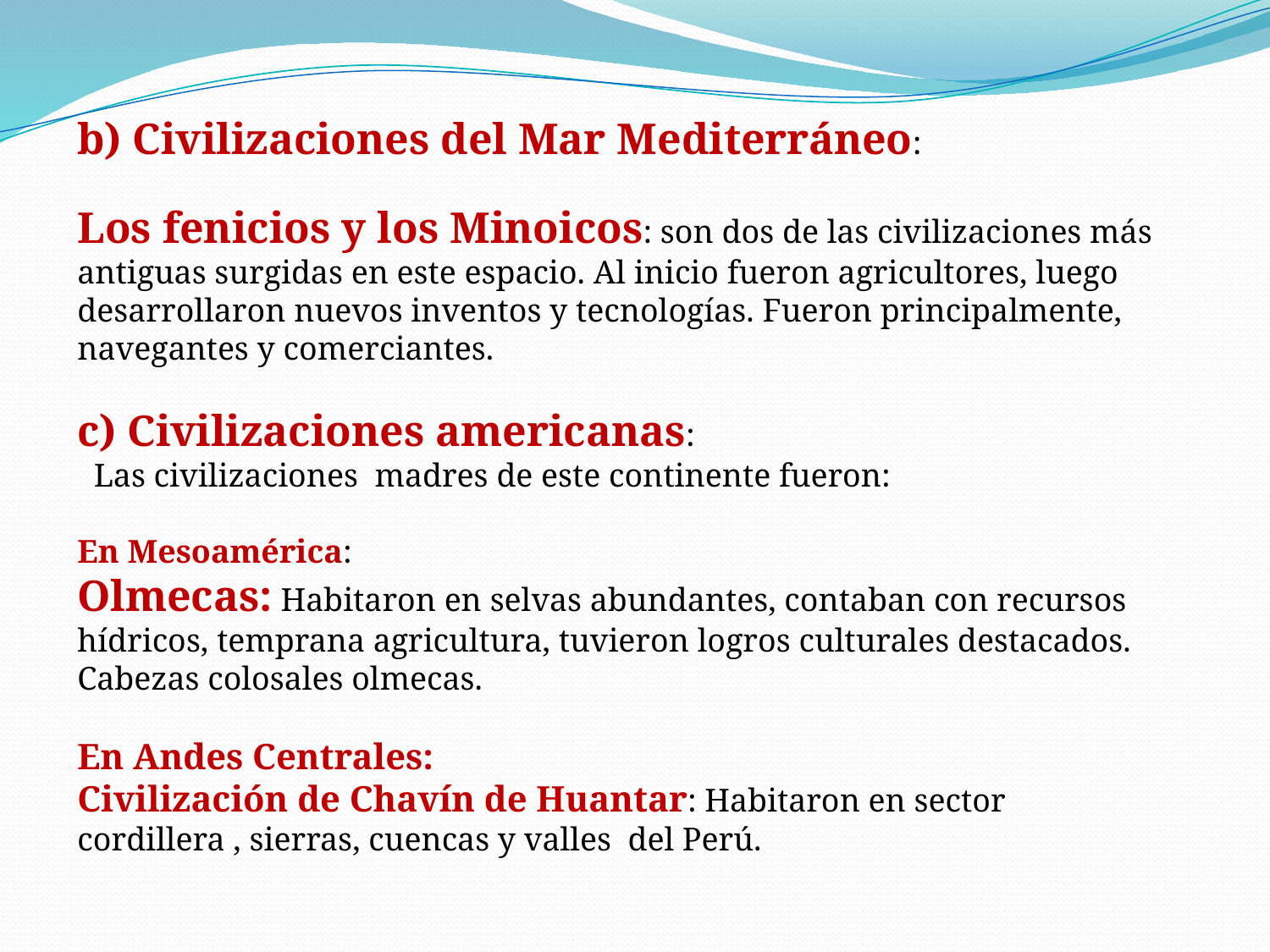

b) Civilizaciones del Mar Mediterráneo:

Los fenicios y los Minoicos: son dos de las civilizaciones más antiguas surgidas en este espacio. Al inicio fueron agricultores, luego desarrollaron nuevos inventos y tecnologías. Fueron principalmente, navegantes y comerciantes.

c) Civilizaciones americanas:
  Las civilizaciones  madres de este continente fueron:

En Mesoamérica:
Olmecas: Habitaron en selvas abundantes, contaban con recursos hídricos, temprana agricultura, tuvieron logros culturales destacados. Cabezas colosales olmecas.

En Andes Centrales:
Civilización de Chavín de Huantar: Habitaron en sector cordillera , sierras, cuencas y valles  del Perú.